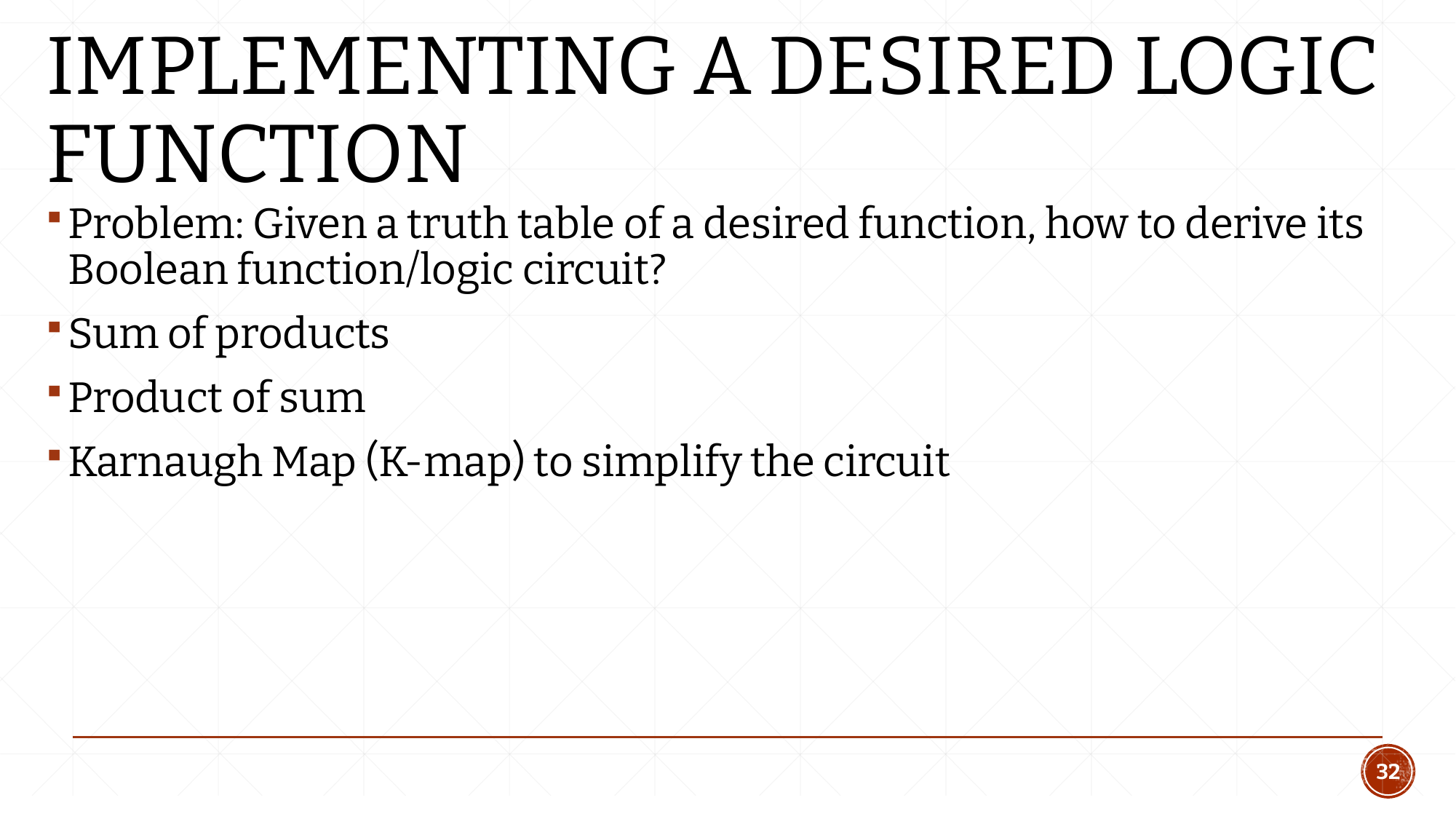

# Implementing a desired logic function
Problem: Given a truth table of a desired function, how to derive its Boolean function/logic circuit?
Sum of products
Product of sum
Karnaugh Map (K-map) to simplify the circuit
32